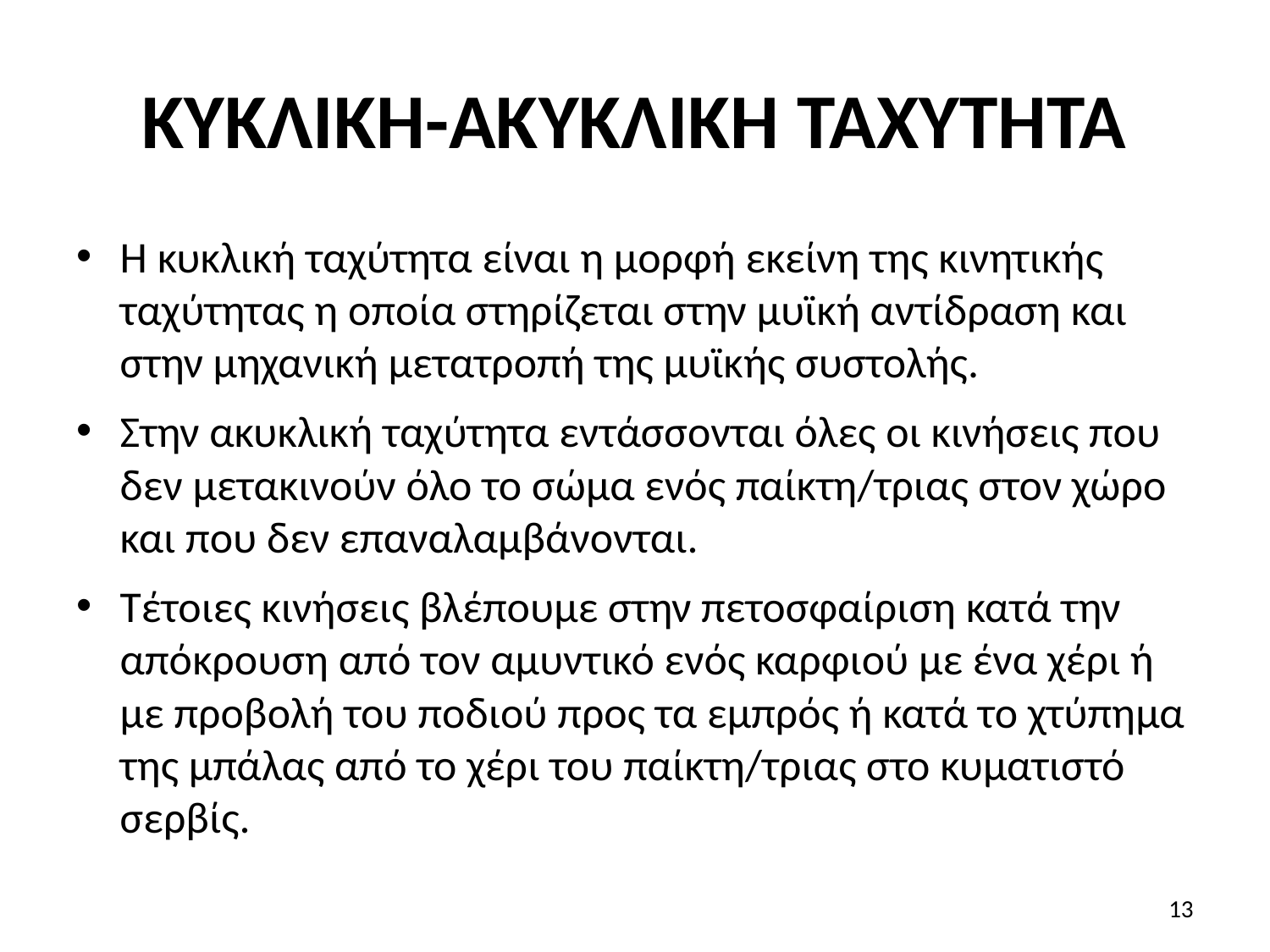

# ΚΥΚΛΙΚΗ-ΑΚΥΚΛΙΚΗ ΤΑΧΥΤΗΤΑ
Η κυκλική ταχύτητα είναι η μορφή εκείνη της κινητικής ταχύτητας η οποία στηρίζεται στην μυϊκή αντίδραση και στην μηχανική μετατροπή της μυϊκής συστολής.
Στην ακυκλική ταχύτητα εντάσσονται όλες οι κινήσεις που δεν μετακινούν όλο το σώμα ενός παίκτη/τριας στον χώρο και που δεν επαναλαμβάνονται.
Τέτοιες κινήσεις βλέπουμε στην πετοσφαίριση κατά την απόκρουση από τον αμυντικό ενός καρφιού με ένα χέρι ή με προβολή του ποδιού προς τα εμπρός ή κατά το χτύπημα της μπάλας από το χέρι του παίκτη/τριας στο κυματιστό σερβίς.
13